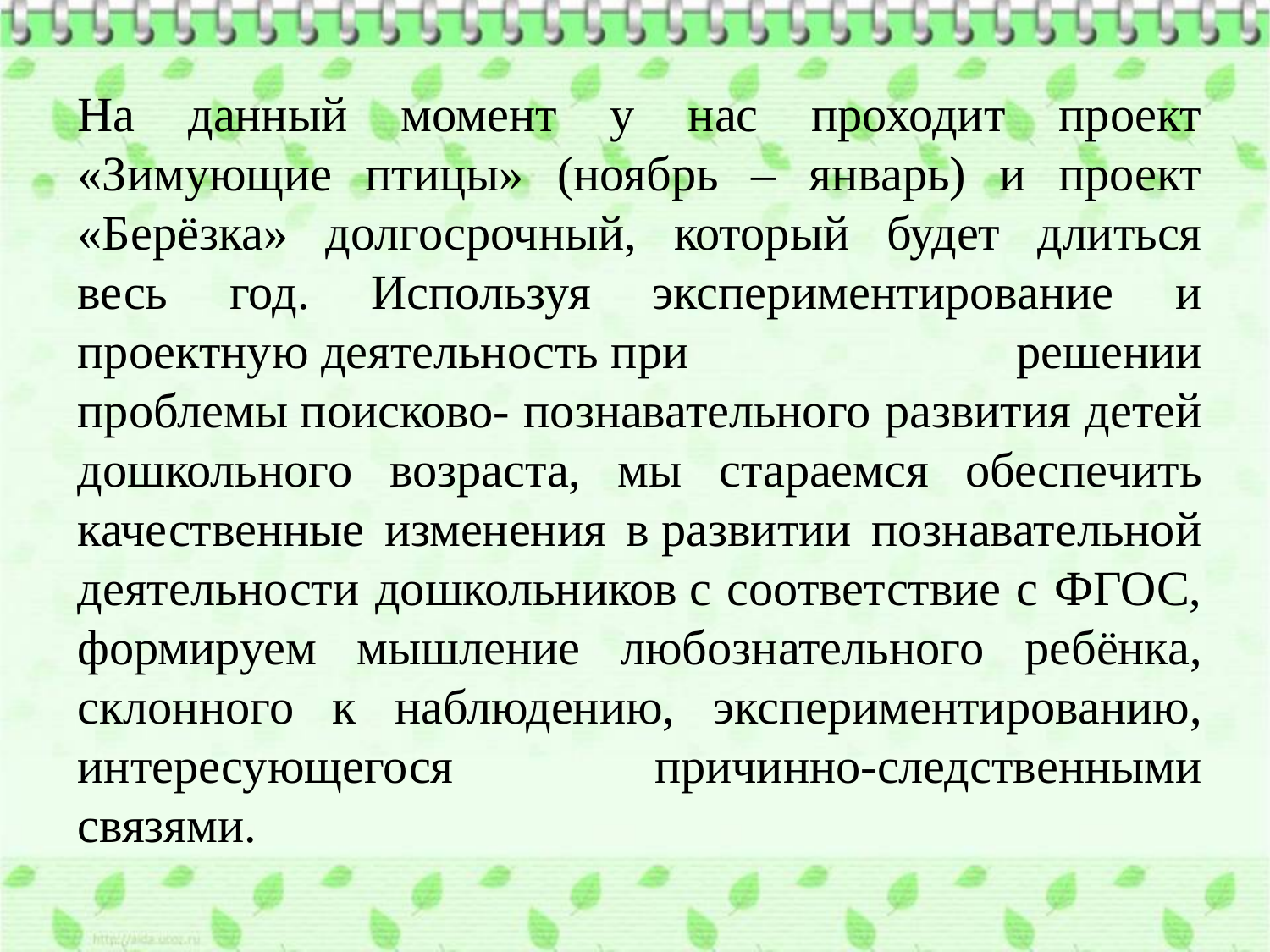

На данный момент у нас проходит проект «Зимующие птицы» (ноябрь – январь) и проект «Берёзка» долгосрочный, который будет длиться весь год. Используя экспериментирование и проектную деятельность при решении проблемы поисково- познавательного развития детей дошкольного возраста, мы стараемся обеспечить качественные изменения в развитии познавательной деятельности дошкольников с соответствие с ФГОС, формируем мышление любознательного ребёнка, склонного к наблюдению, экспериментированию, интересующегося причинно-следственными связями.